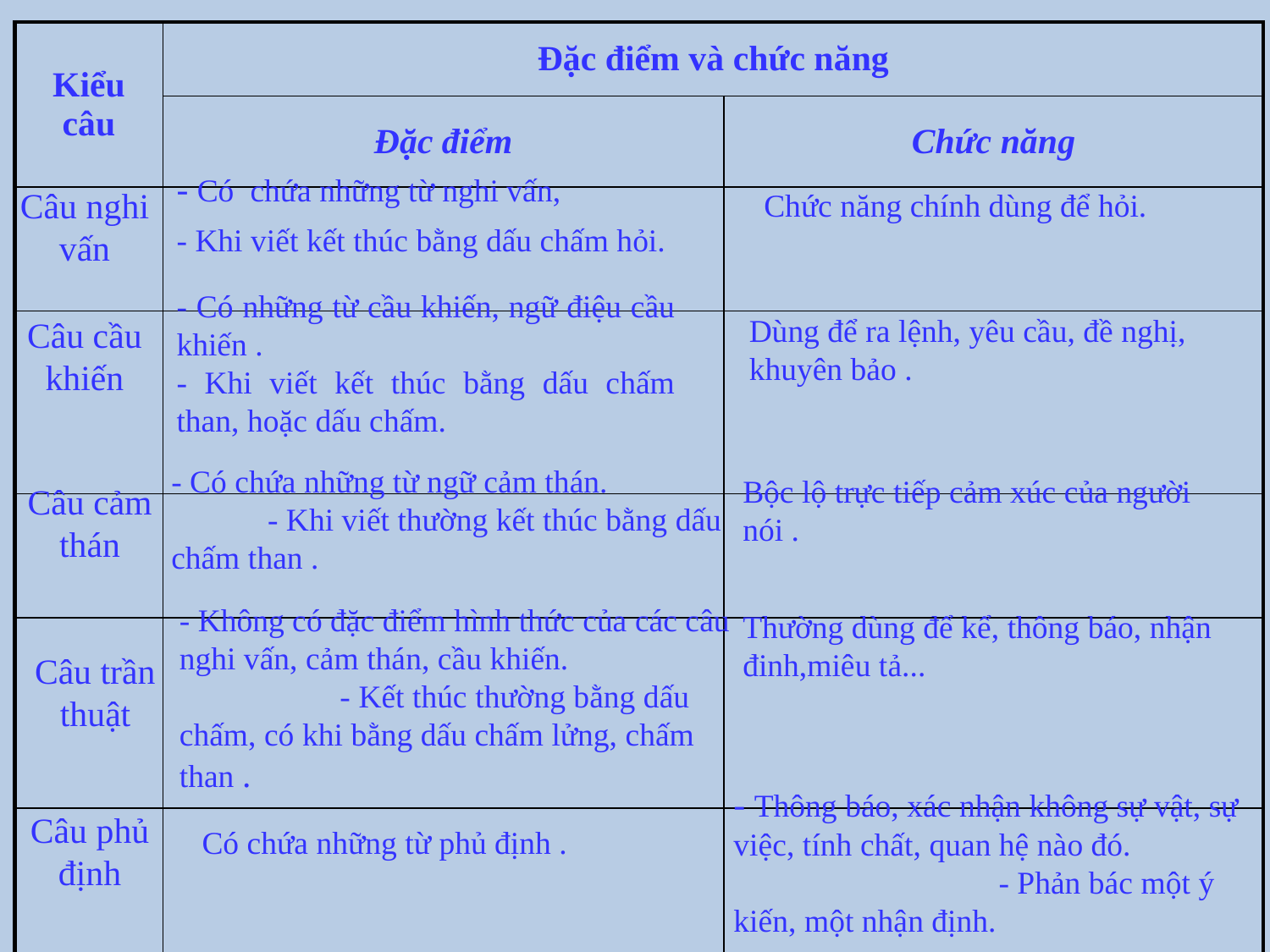

| Kiểu câu | Đặc điểm và chức năng |  |
| --- | --- | --- |
|  | Đặc điểm | Chức năng |
|  |  |  |
|  |  |  |
|  |  |  |
|  |  |  |
|  |  |  |
- Có  chứa những từ nghi vấn,
- Khi viết kết thúc bằng dấu chấm hỏi.
Câu nghi vấn
Chức năng chính dùng để hỏi.
- Có những từ cầu khiến, ngữ điệu cầu khiến .
- Khi viết kết thúc bằng dấu chấm than, hoặc dấu chấm.
Dùng để ra lệnh, yêu cầu, đề nghị, khuyên bảo .
Câu cầu khiến
- Có chứa những từ ngữ cảm thán.                             - Khi viết thường kết thúc bằng dấu chấm than .
Bộc lộ trực tiếp cảm xúc của người nói .
Câu cảm thán
- Không có đặc điểm hình thức của các câu nghi vấn, cảm thán, cầu khiến.                                           - Kết thúc thường bằng dấu chấm, có khi bằng dấu chấm lửng, chấm than .
Thường dùng để kể, thông báo, nhận đinh,miêu tả...
Câu trần thuật
- Thông báo, xác nhận không sự vật, sự việc, tính chất, quan hệ nào đó.                                                    - Phản bác một ý kiến, một nhận định.
Câu phủ định
Có chứa những từ phủ định .